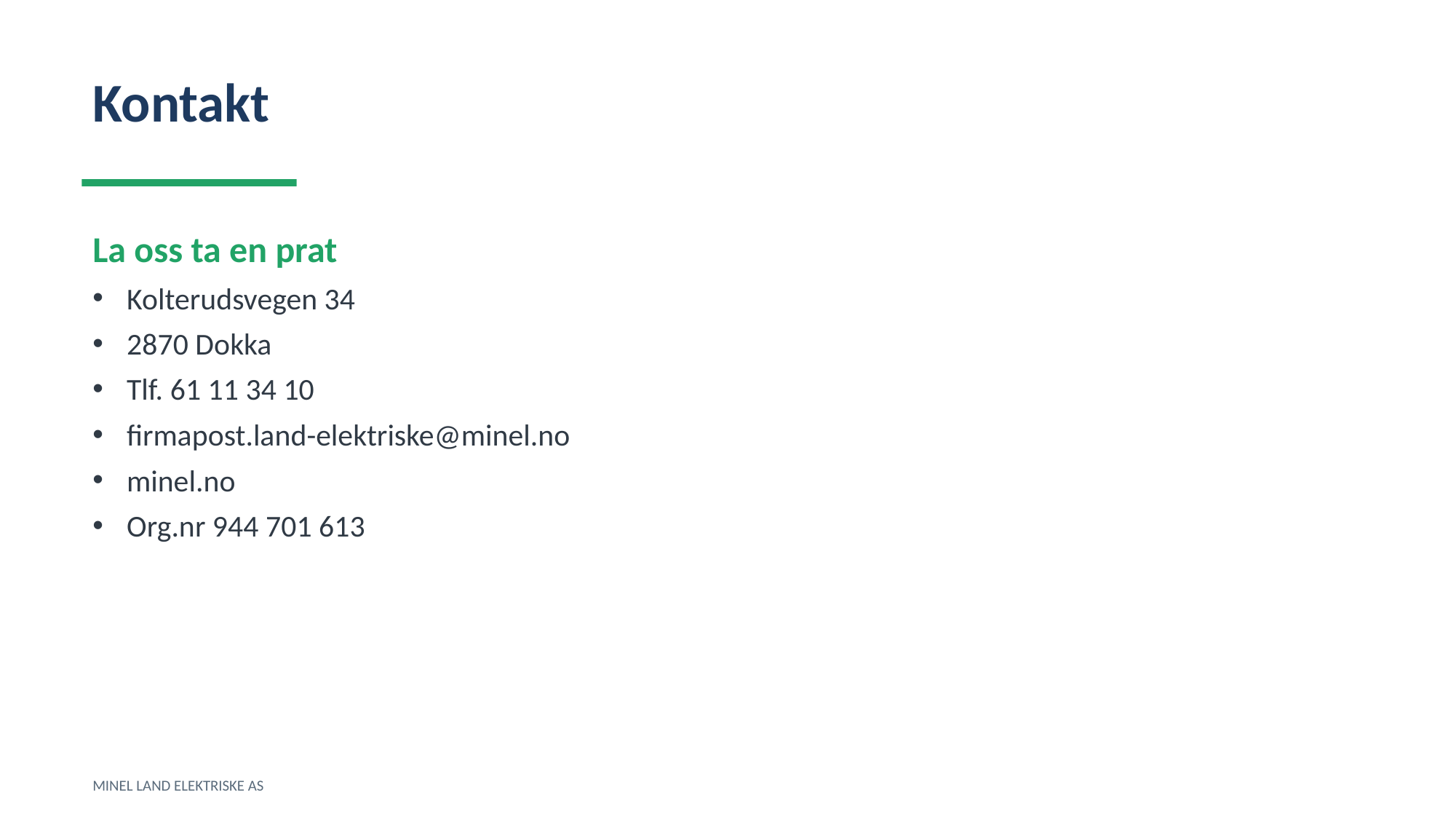

Kontakt

La oss ta en prat
Kolterudsvegen 34
2870 Dokka
Tlf. 61 11 34 10
firmapost.land-elektriske@minel.no
minel.no
Org.nr 944 701 613
MINEL LAND ELEKTRISKE AS